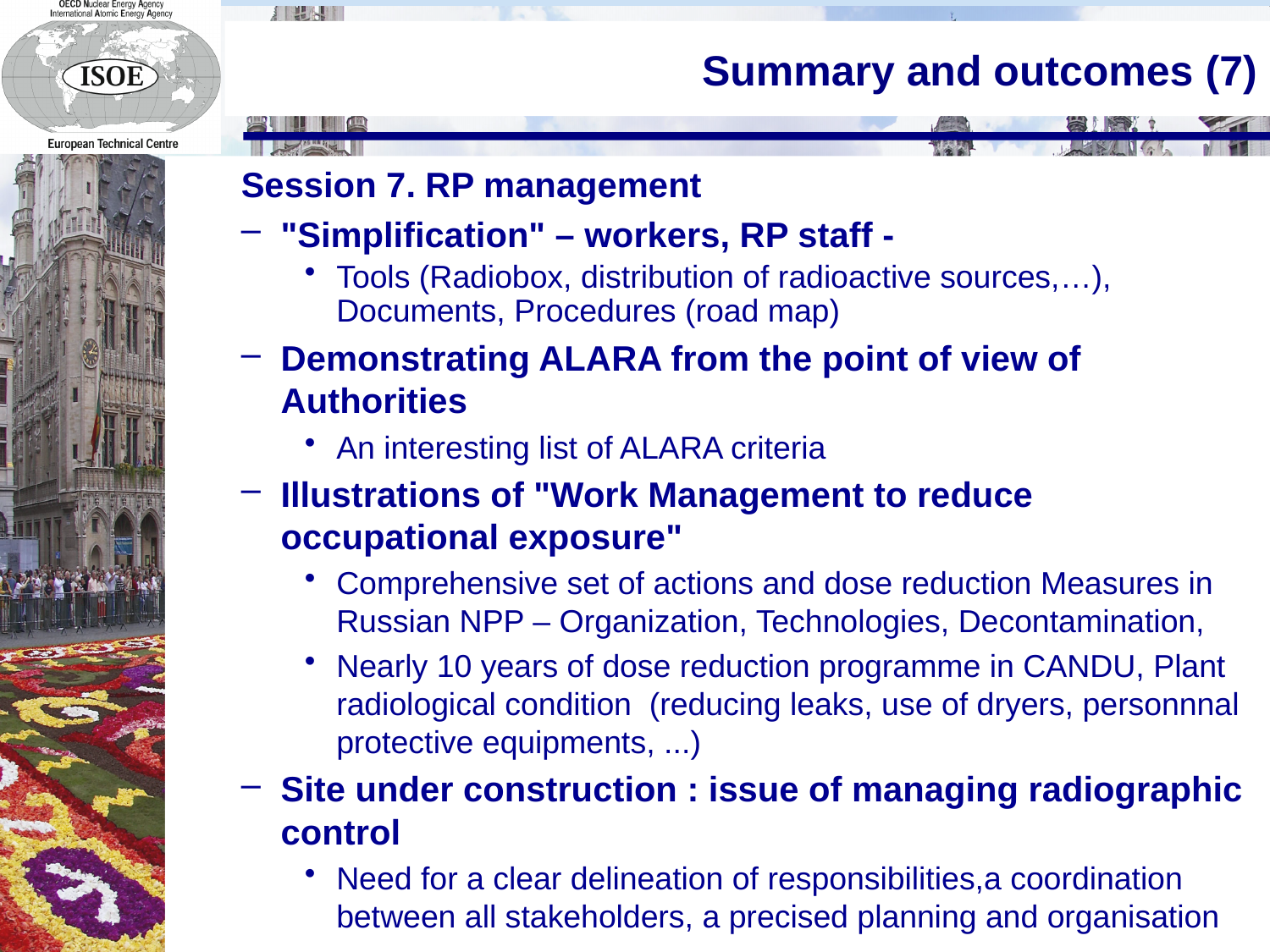

# Summary and outcomes (7)
Session 7. RP management
"Simplification" – workers, RP staff -
Tools (Radiobox, distribution of radioactive sources,…), Documents, Procedures (road map)
Demonstrating ALARA from the point of view of Authorities
An interesting list of ALARA criteria
Illustrations of "Work Management to reduce occupational exposure"
Comprehensive set of actions and dose reduction Measures in  Russian NPP – Organization, Technologies, Decontamination,
Nearly 10 years of dose reduction programme in CANDU, Plant radiological condition  (reducing leaks, use of dryers, personnnal protective equipments, ...)
Site under construction : issue of managing radiographic control
Need for a clear delineation of responsibilities,a coordination between all stakeholders, a precised planning and organisation